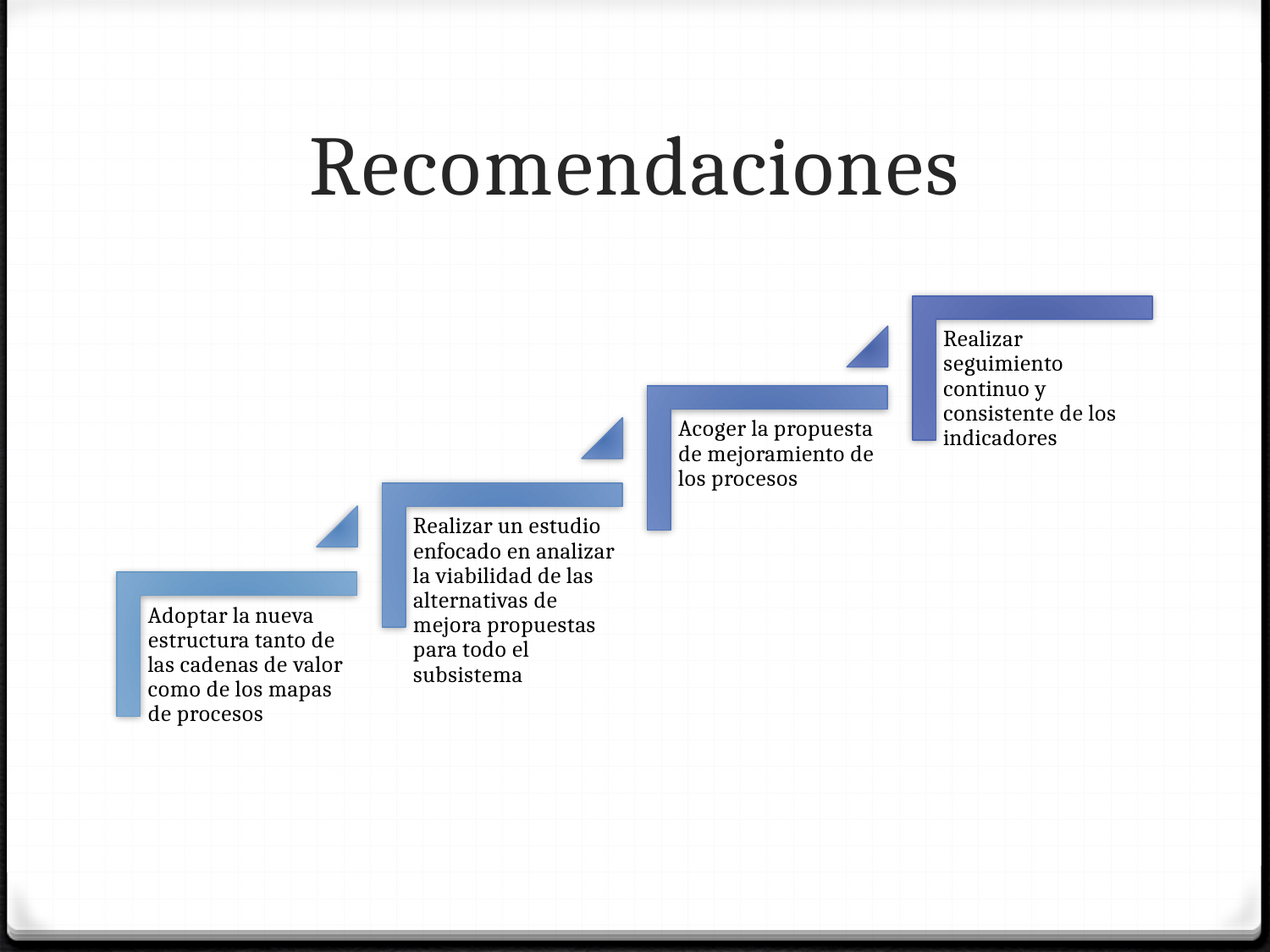

# Recomendaciones
Adoptar la nueva estructura tanto de las cadenas de valor como de los mapas de procesos
Realizar un estudio enfocado en analizar la viabilidad de las alternativas de mejora propuestas para todo el subsistema
Acoger la propuesta de mejoramiento de los procesos
Realizar seguimiento continuo y consistente de los indicadores